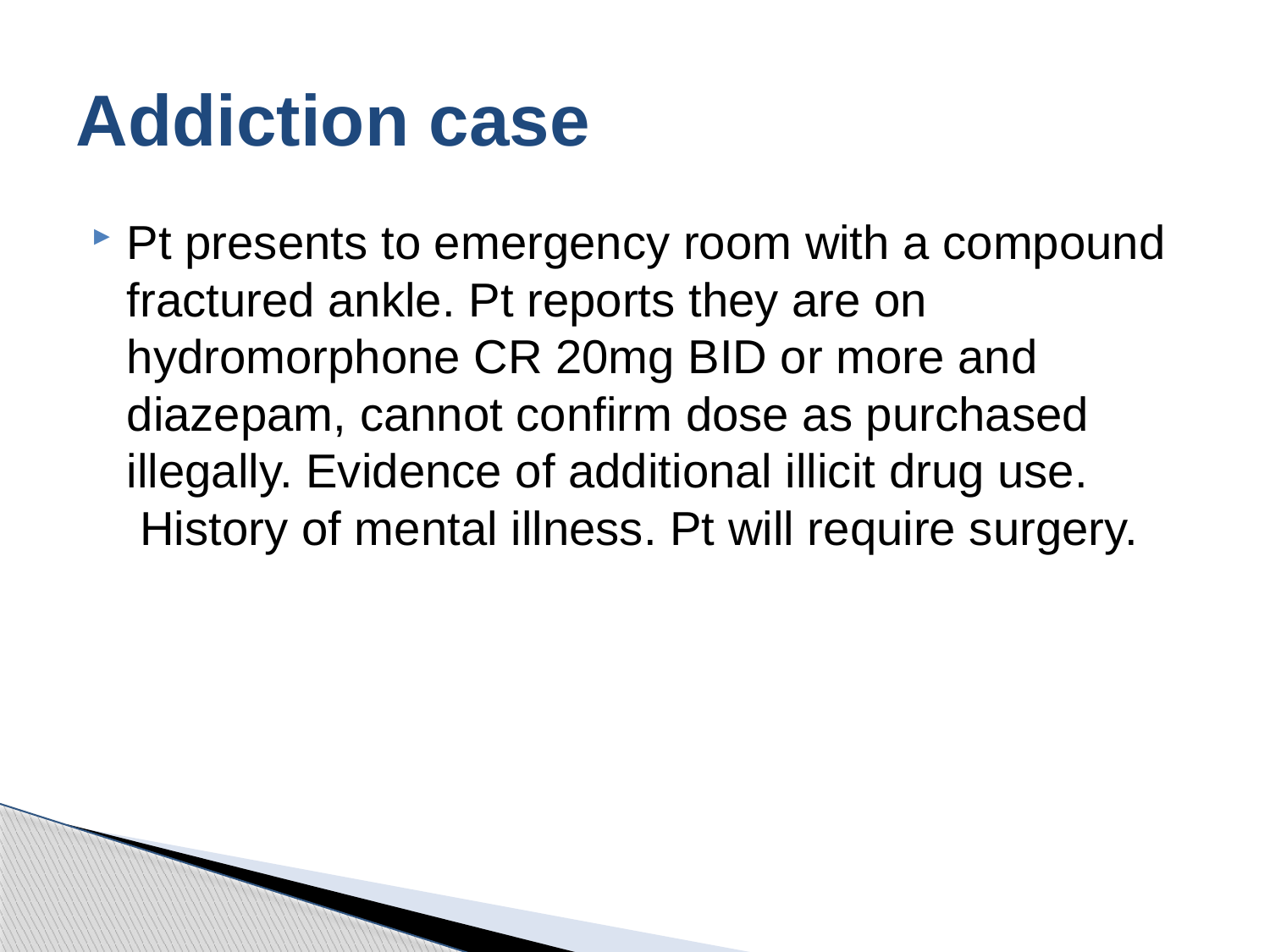

# Addiction case
Pt presents to emergency room with a compound fractured ankle. Pt reports they are on hydromorphone CR 20mg BID or more and diazepam, cannot confirm dose as purchased illegally. Evidence of additional illicit drug use.  History of mental illness. Pt will require surgery.